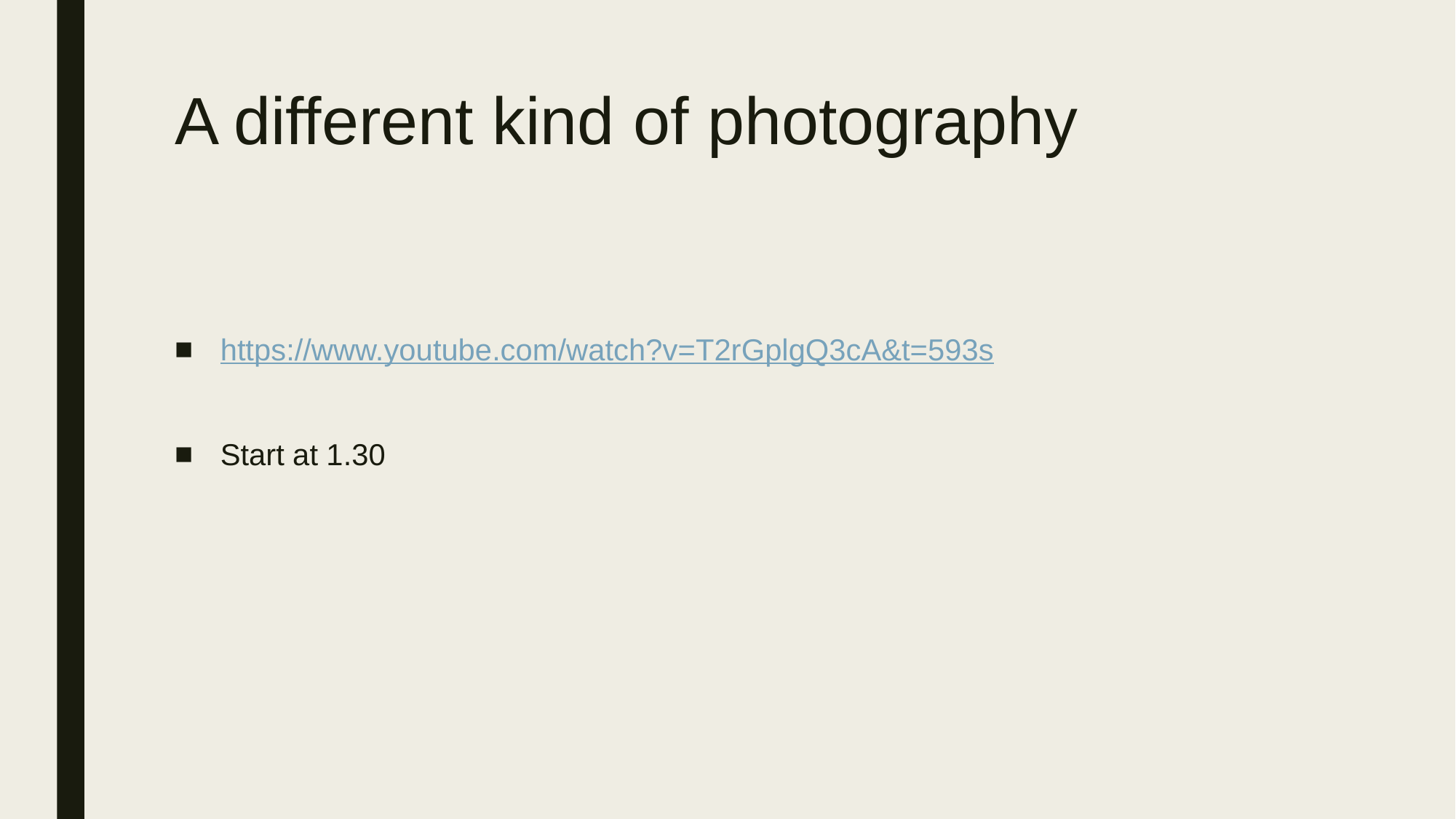

# A different kind of photography

https://www.youtube.com/watch?v=T2rGplgQ3cA&t=593s

Start at 1.30